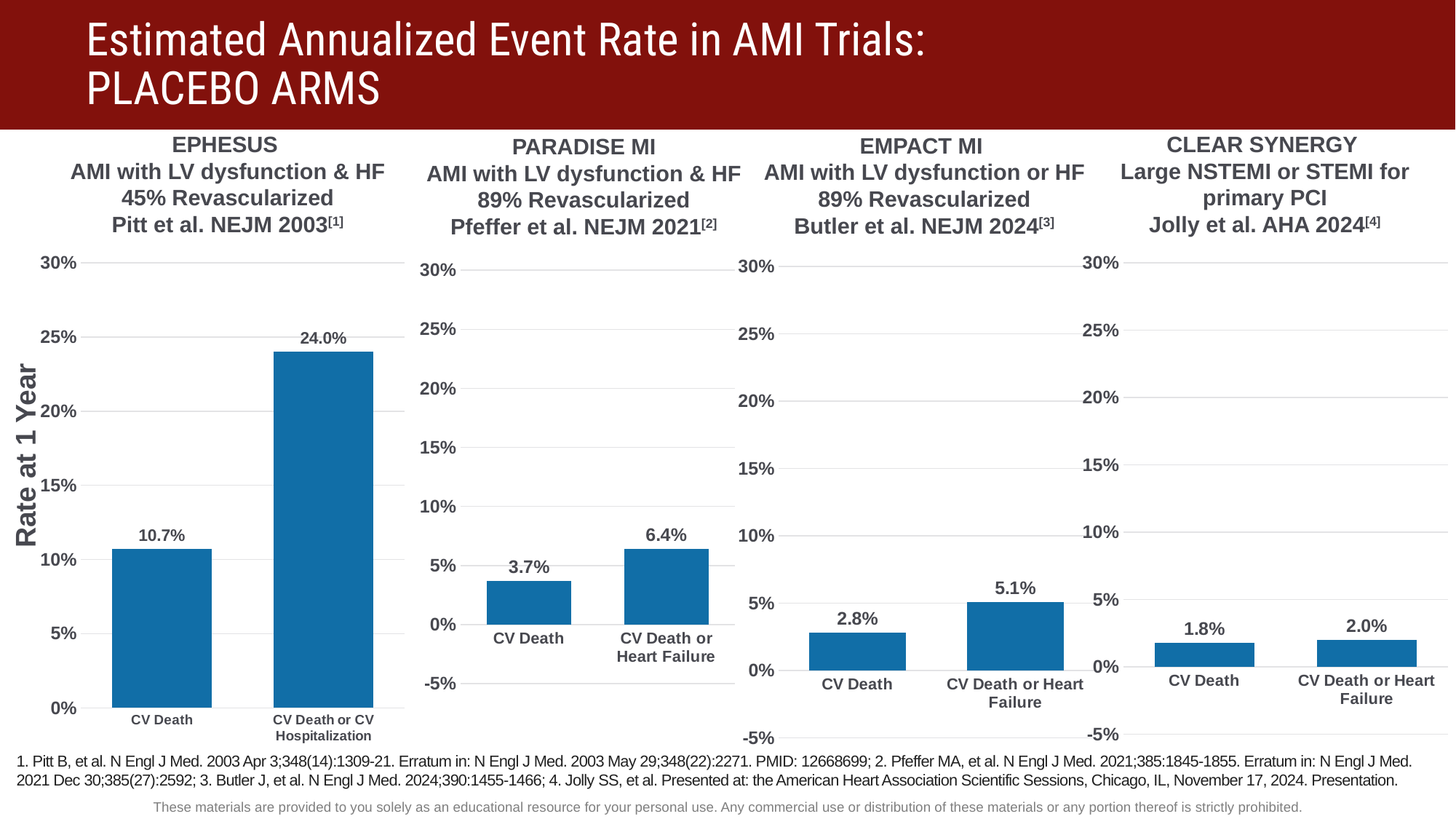

# Estimated Annualized Event Rate in AMI Trials: PLACEBO ARMS
EPHESUS
AMI with LV dysfunction & HF
45% Revascularized
Pitt et al. NEJM 2003[1]
CLEAR SYNERGY
Large NSTEMI or STEMI for primary PCI
Jolly et al. AHA 2024[4]
EMPACT MI
AMI with LV dysfunction or HF
89% Revascularized
Butler et al. NEJM 2024[3]
PARADISE MI
AMI with LV dysfunction & HF
89% Revascularized
Pfeffer et al. NEJM 2021[2]

### Chart

| Category | Series 1 |
|---|---|
| CV Death | 0.107 |
| CV Death or CV Hospitalization | 0.24 |

### Chart

| Category | Series 1 |
|---|---|
| CV Death | 0.018 |
| CV Death or Heart Failure | 0.02 |

### Chart

| Category | Series 1 |
|---|---|
| CV Death | 0.037 |
| CV Death or Heart Failure | 0.064 |

### Chart

| Category | Series 1 |
|---|---|
| CV Death | 0.028 |
| CV Death or Heart Failure | 0.051 |
Rate at 1 Year
1. Pitt B, et al. N Engl J Med. 2003 Apr 3;348(14):1309-21. Erratum in: N Engl J Med. 2003 May 29;348(22):2271. PMID: 12668699; 2. Pfeffer MA, et al. N Engl J Med. 2021;385:1845-1855. Erratum in: N Engl J Med. 2021 Dec 30;385(27):2592; 3. Butler J, et al. N Engl J Med. 2024;390:1455-1466; 4. Jolly SS, et al. Presented at: the American Heart Association Scientific Sessions, Chicago, IL, November 17, 2024. Presentation.